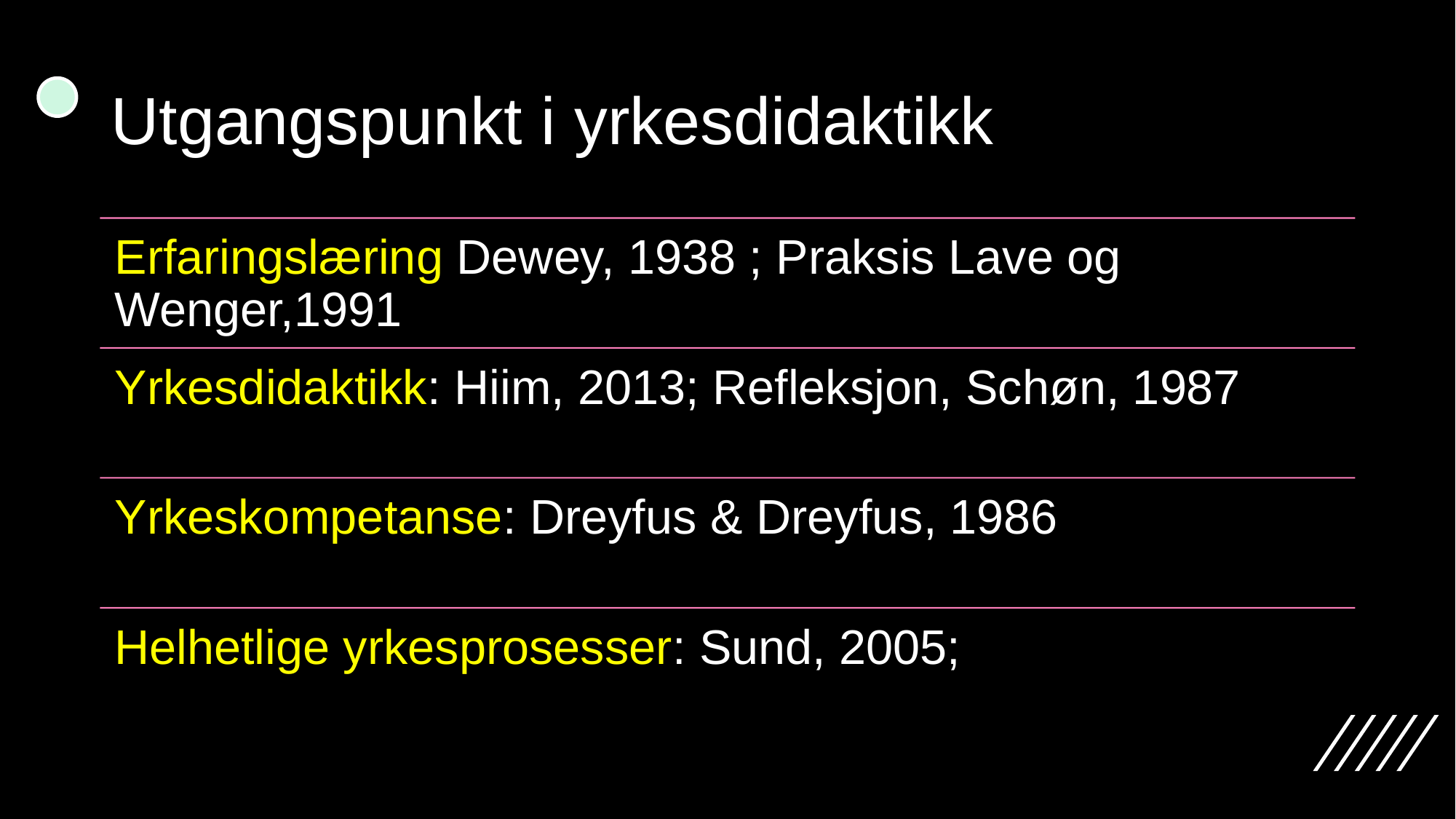

# Utgangspunkt i yrkesdidaktikk
Erfaringslæring Dewey, 1938 ; Praksis Lave og Wenger,1991
Yrkesdidaktikk: Hiim, 2013; Refleksjon, Schøn, 1987
Yrkeskompetanse: Dreyfus & Dreyfus, 1986
Helhetlige yrkesprosesser: Sund, 2005;